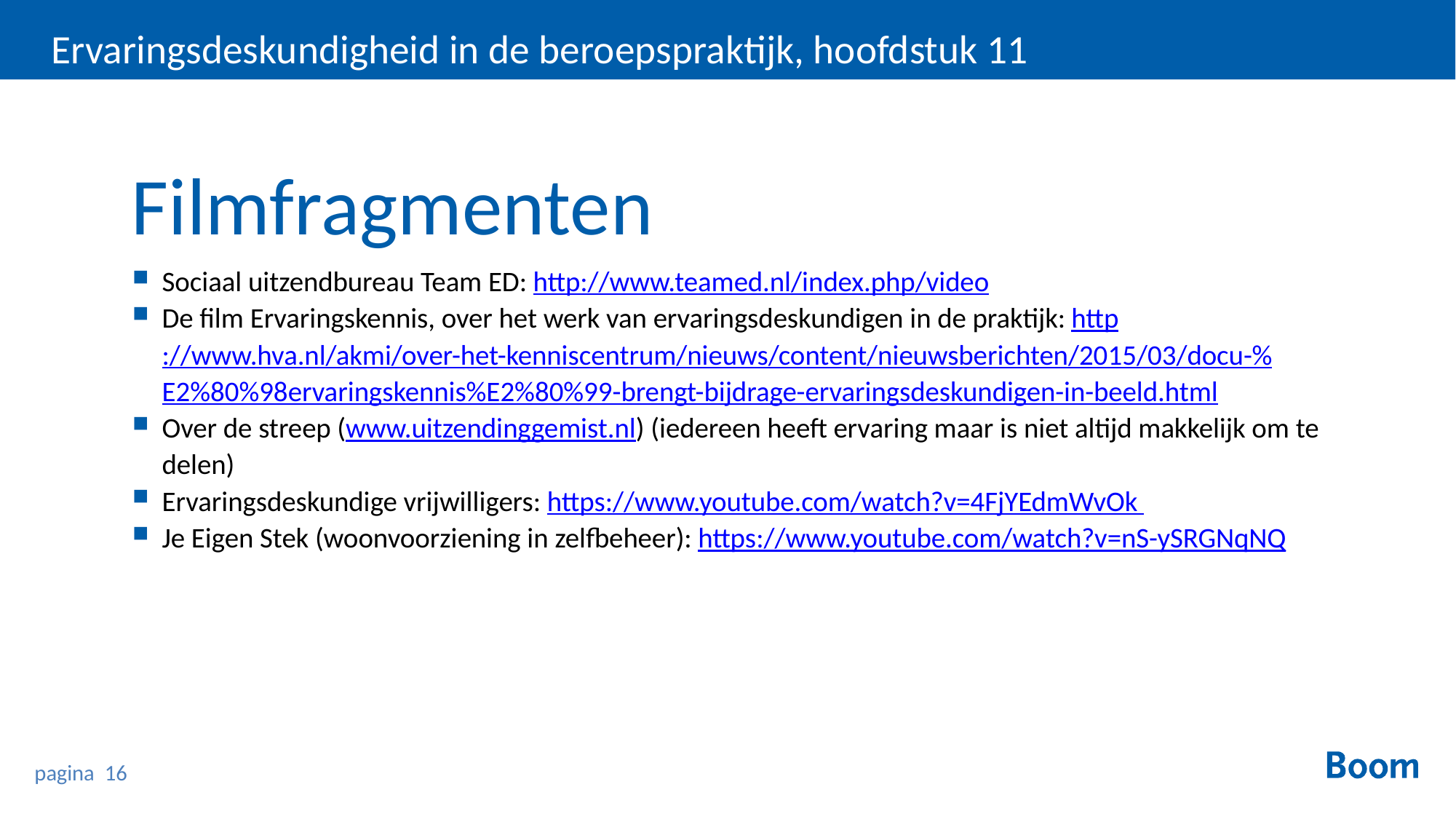

Ervaringsdeskundigheid in de beroepspraktijk, hoofdstuk 11

Filmfragmenten
Sociaal uitzendbureau Team ED: http://www.teamed.nl/index.php/video
De film Ervaringskennis, over het werk van ervaringsdeskundigen in de praktijk: http://www.hva.nl/akmi/over-het-kenniscentrum/nieuws/content/nieuwsberichten/2015/03/docu-%E2%80%98ervaringskennis%E2%80%99-brengt-bijdrage-ervaringsdeskundigen-in-beeld.html
Over de streep (www.uitzendinggemist.nl) (iedereen heeft ervaring maar is niet altijd makkelijk om te delen)
Ervaringsdeskundige vrijwilligers: https://www.youtube.com/watch?v=4FjYEdmWvOk
Je Eigen Stek (woonvoorziening in zelfbeheer): https://www.youtube.com/watch?v=nS-ySRGNqNQ